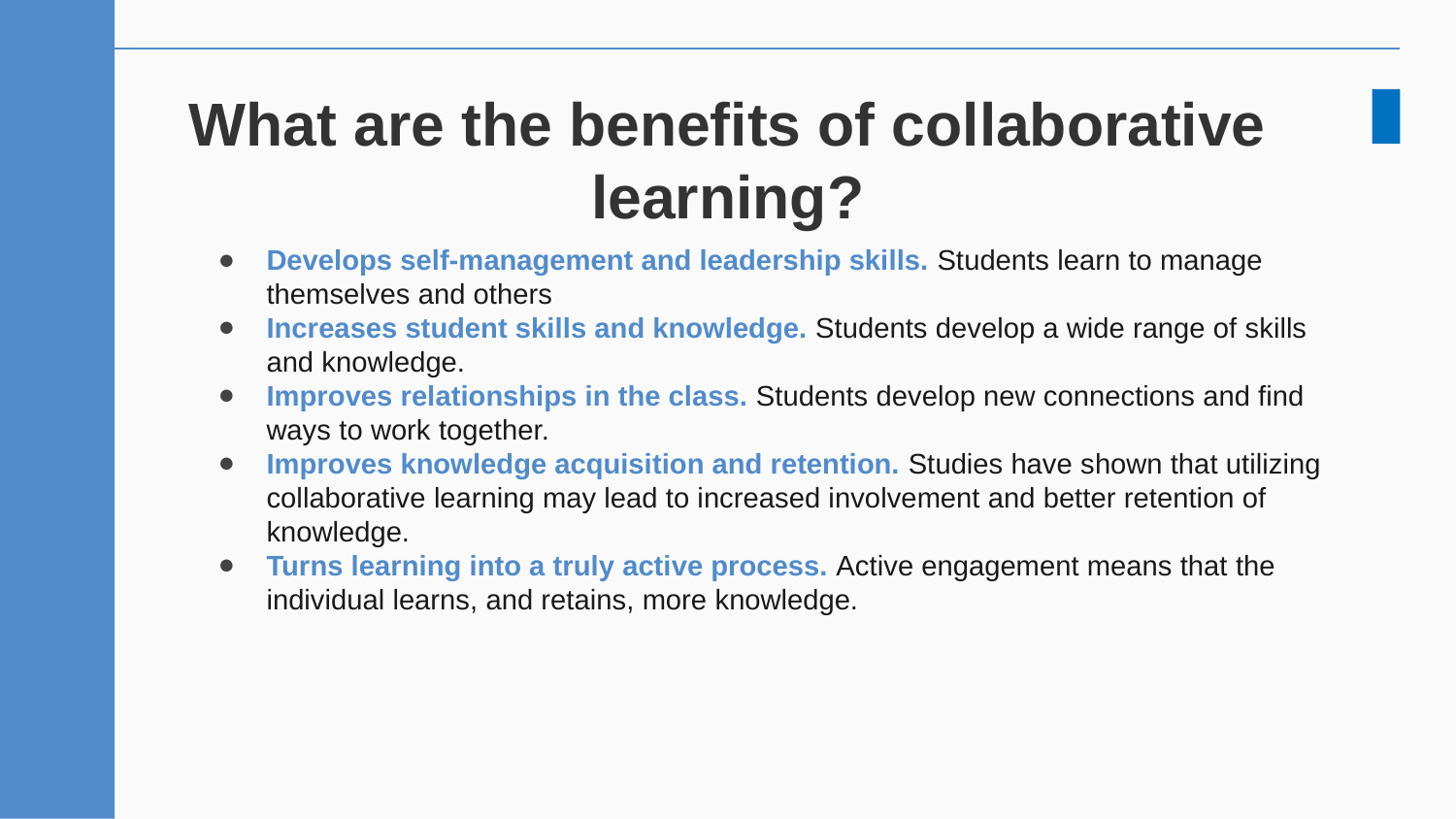

# What are the benefits of collaborative learning?

Develops self-management and leadership skills. Students learn to manage themselves and others
Increases student skills and knowledge. Students develop a wide range of skills and knowledge.
Improves relationships in the class. Students develop new connections and find ways to work together.
Improves knowledge acquisition and retention. Studies have shown that utilizing collaborative learning may lead to increased involvement and better retention of knowledge.
Turns learning into a truly active process. Active engagement means that the individual learns, and retains, more knowledge.